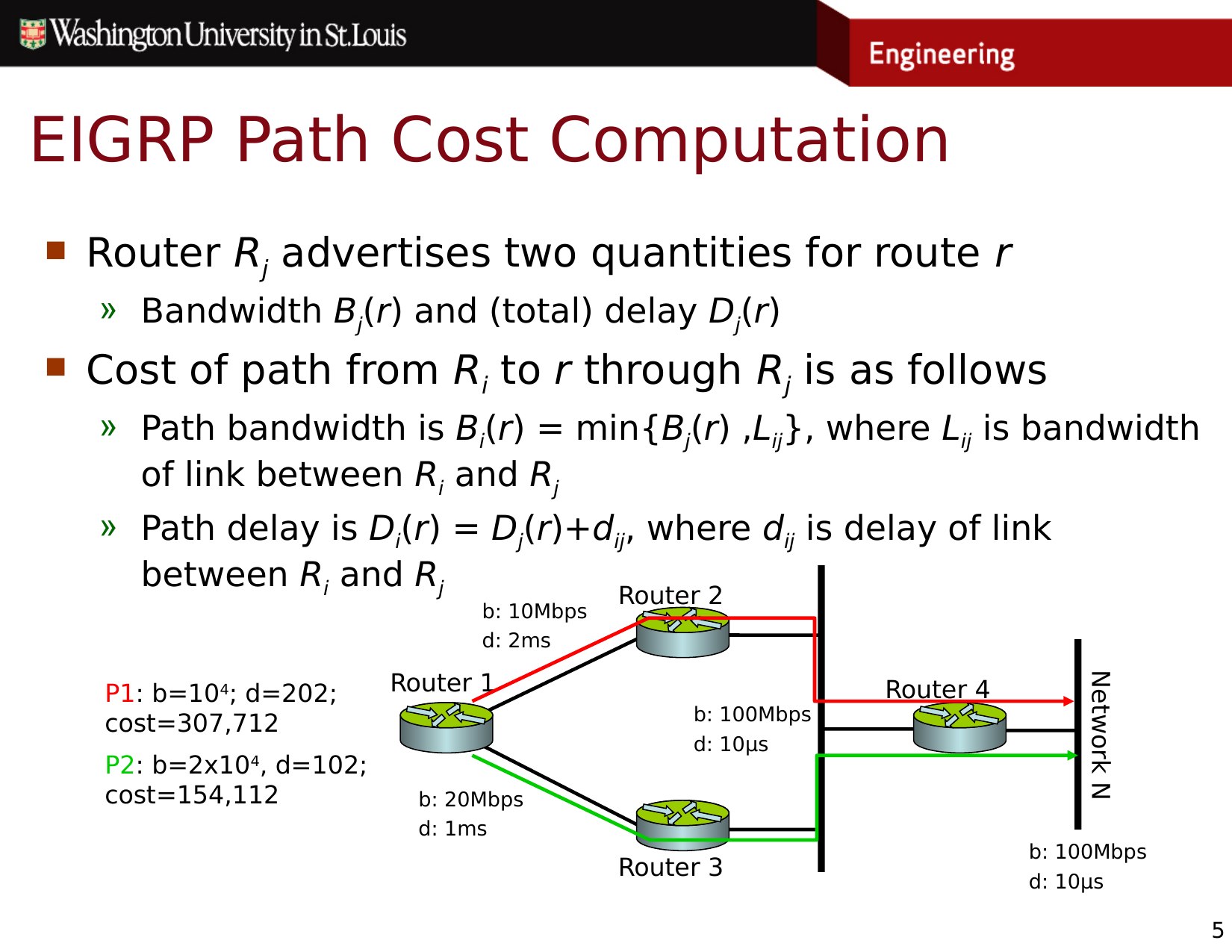

# EIGRP Path Cost Computation
Router Rj advertises two quantities for route r
Bandwidth Bj(r) and (total) delay Dj(r)
Cost of path from Ri to r through Rj is as follows
Path bandwidth is Bi(r) = min{Bj(r) ,Lij}, where Lij is bandwidth of link between Ri and Rj
Path delay is Di(r) = Dj(r)+dij, where dij is delay of link between Ri and Rj

Router 2
b: 10Mbps
d: 2ms

Router 1
Network N
Router 4
P1: b=104; d=202; cost=307,712
P2: b=2x104, d=102; cost=154,112
b: 100Mbps
d: 10μs

b: 20Mbps
d: 1ms

b: 100Mbps
d: 10μs
Router 3
5